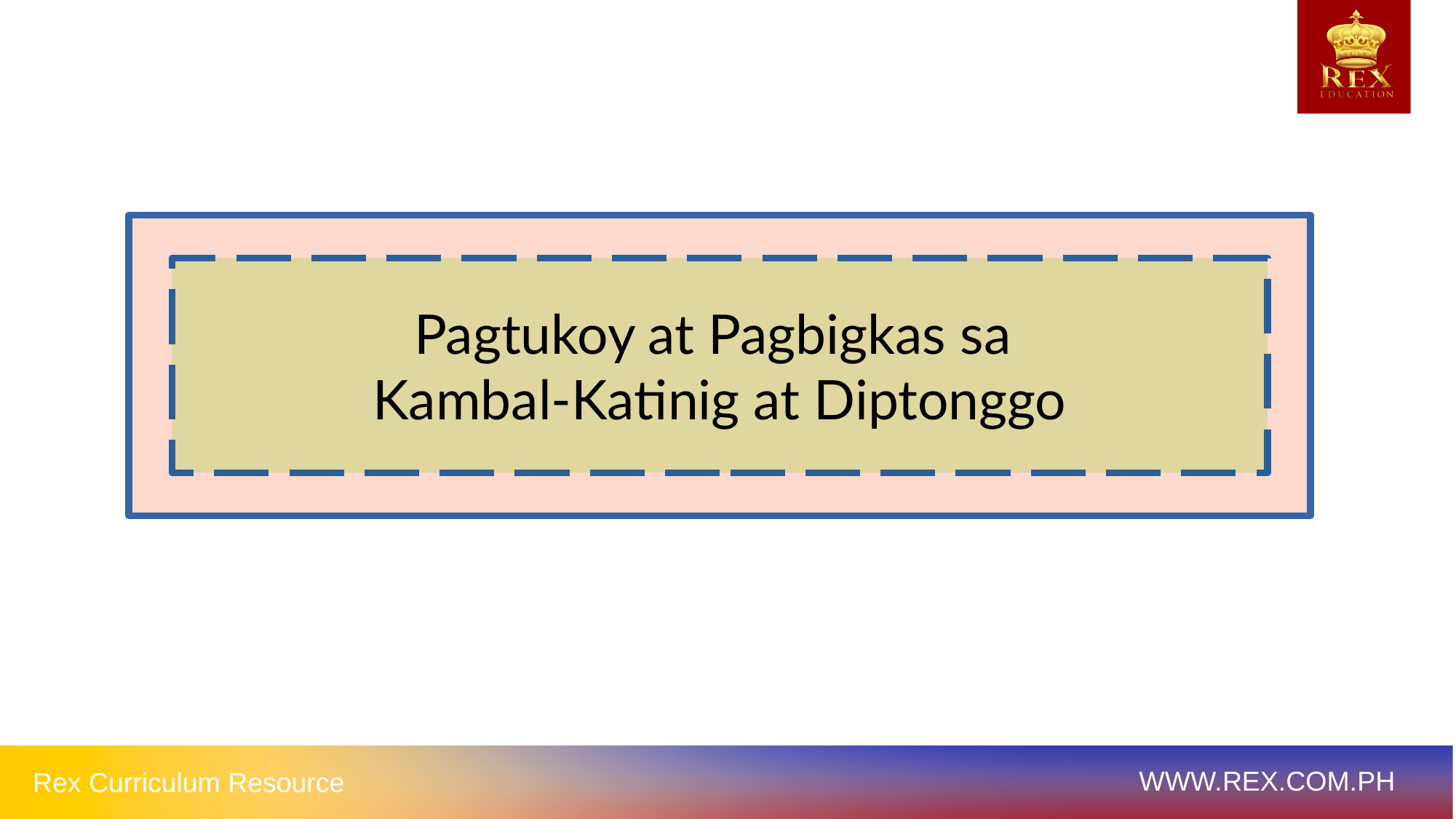

Pagtukoy at Pagbigkas sa
Kambal-Katinig at Diptonggo